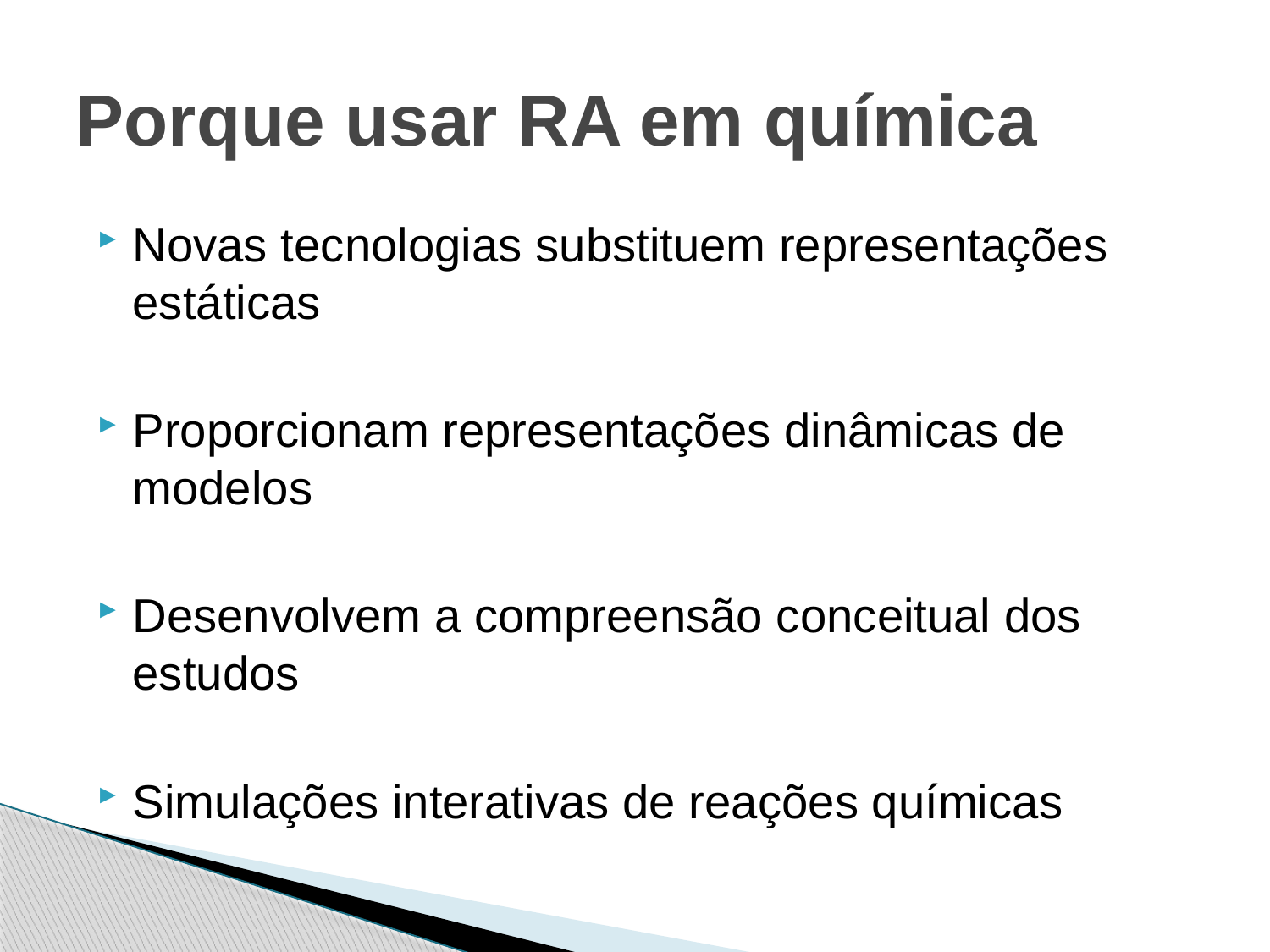

# Porque usar RA em química
Novas tecnologias substituem representações estáticas

Proporcionam representações dinâmicas de modelos

Desenvolvem a compreensão conceitual dos estudos

Simulações interativas de reações químicas